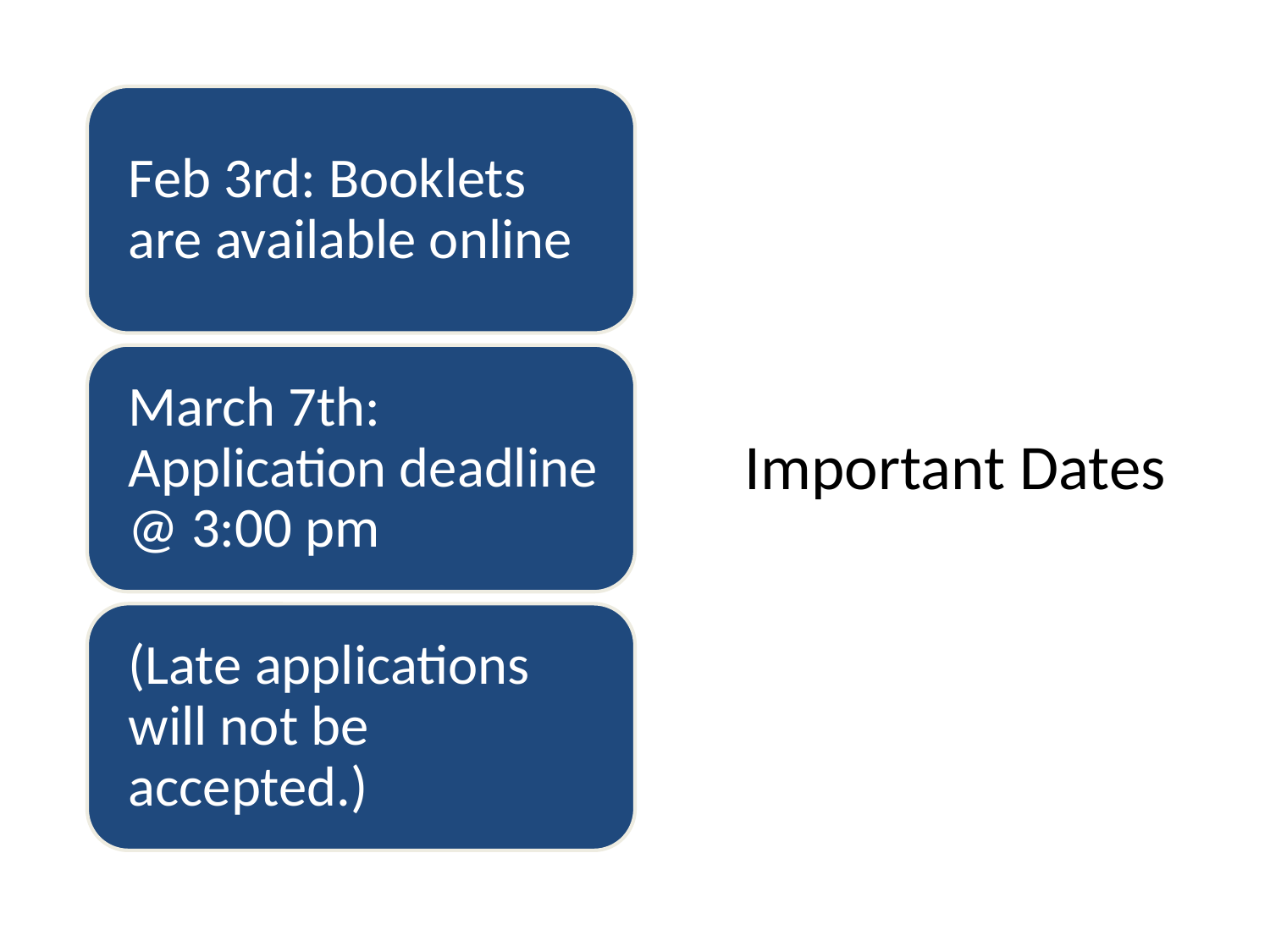

# Important Dates
Feb 3rd: Booklets are available online
March 7th: Application deadline @ 3:00 pm
(Late applications will not be accepted.)